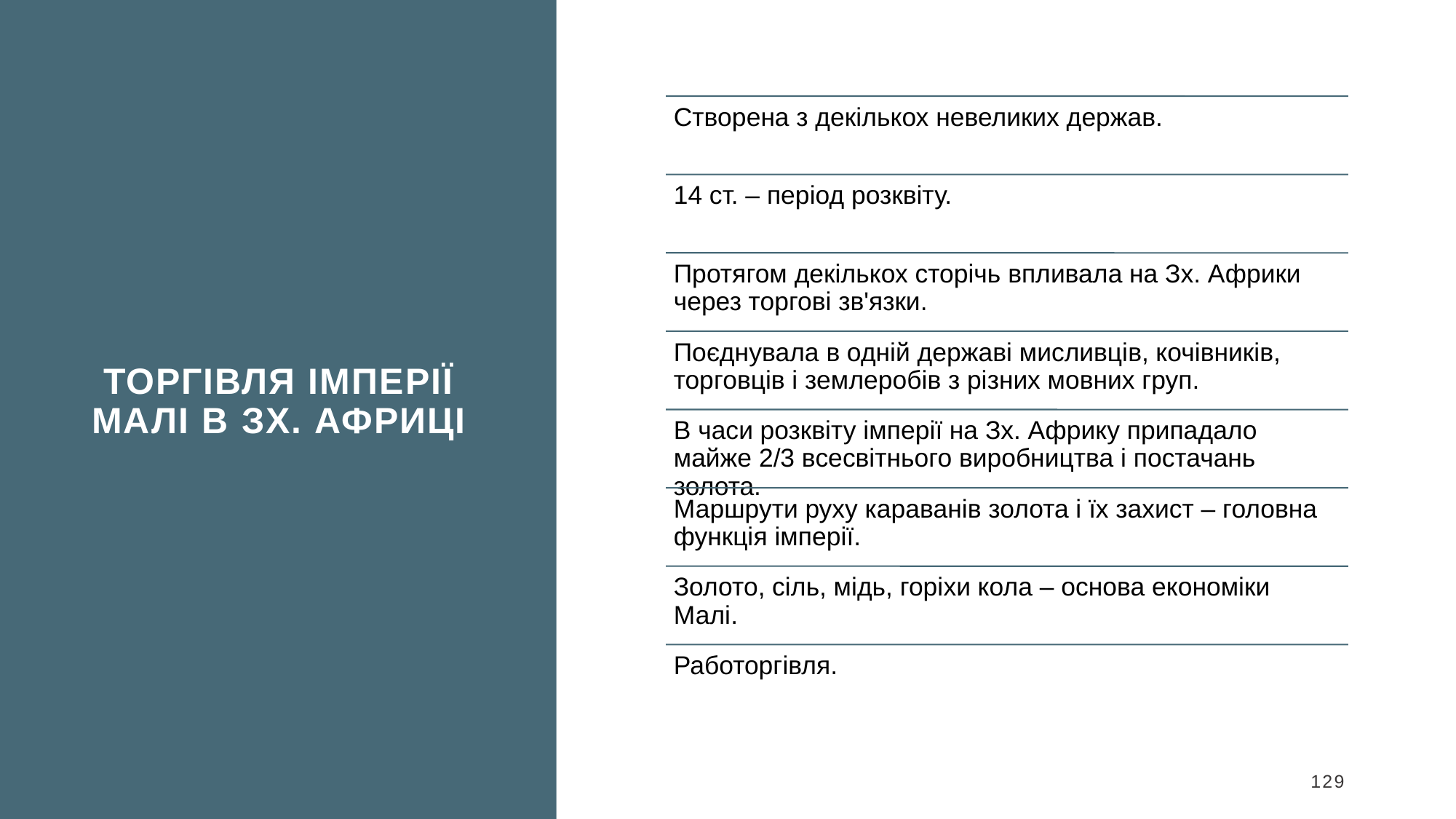

ТОРГІВЛЯ ІМПЕРІЇ МАЛІ В ЗХ. АФРИЦІ
Створена з декількох невеликих держав.
14 ст. – період розквіту.
Протягом декількох сторічь впливала на Зх. Африки через торгові зв'язки.
Поєднувала в одній державі мисливців, кочівників, торговців і землеробів з різних мовних груп.
В часи розквіту імперії на Зх. Африку припадало майже 2/3 всесвітнього виробництва і постачань золота.
Маршрути руху караванів золота і їх захист – головна функція імперії.
Золото, сіль, мідь, горіхи кола – основа економіки Малі.
Работоргівля.
129